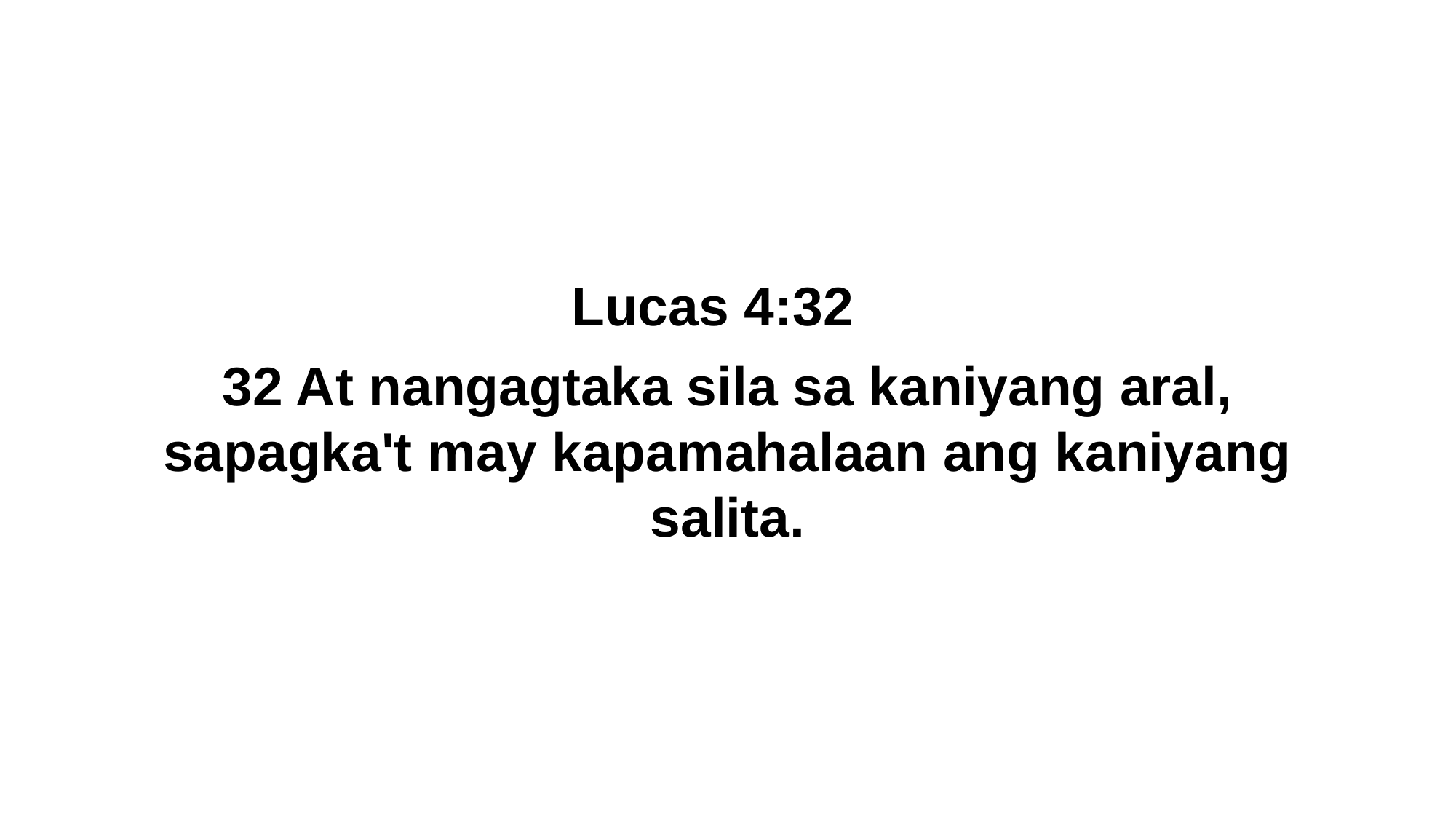

Lucas 4:32
32 At nangagtaka sila sa kaniyang aral, sapagka't may kapamahalaan ang kaniyang salita.